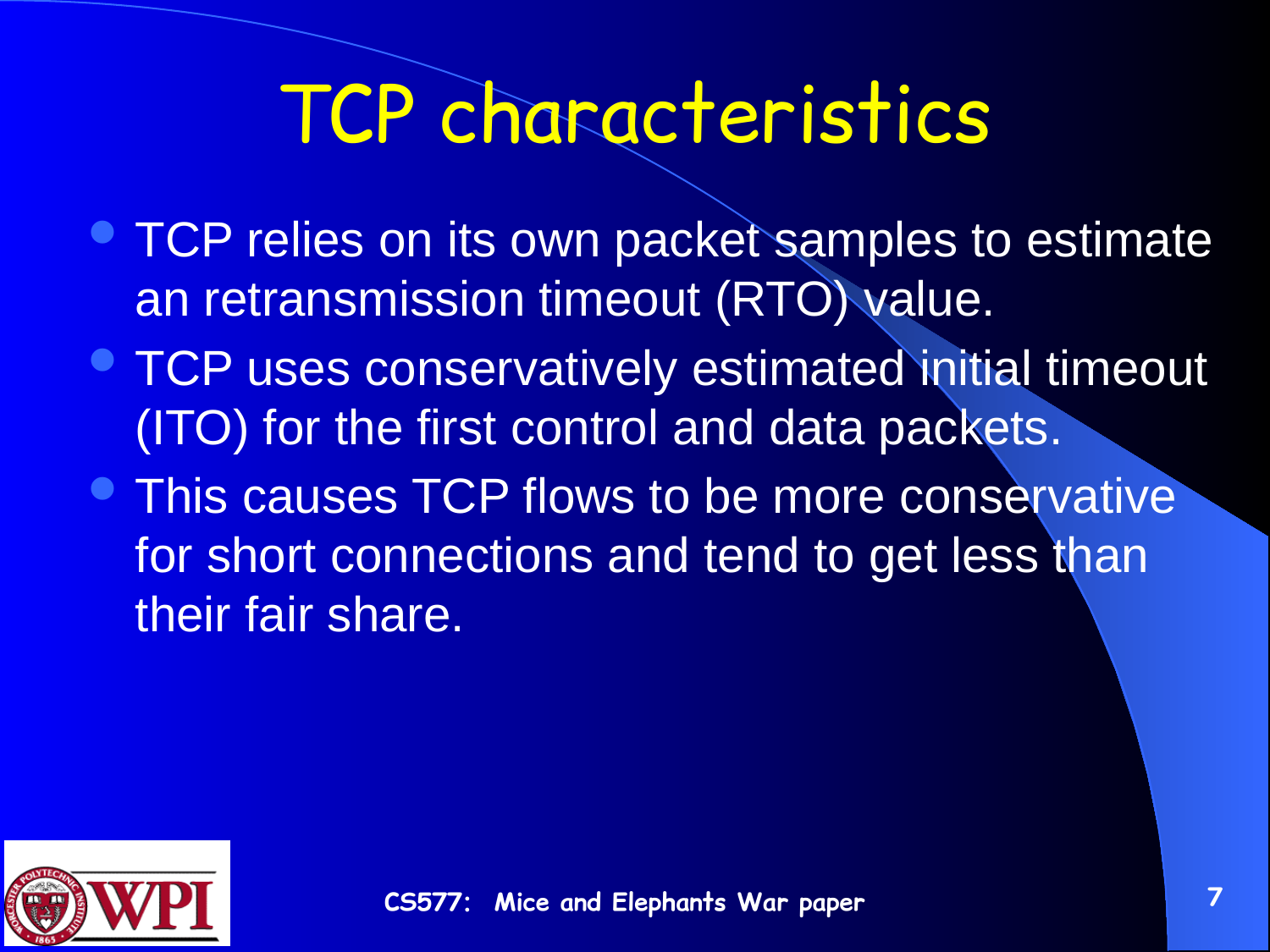

# TCP characteristics
TCP relies on its own packet samples to estimate an retransmission timeout (RTO) value.
TCP uses conservatively estimated initial timeout (ITO) for the first control and data packets.
This causes TCP flows to be more conservative for short connections and tend to get less than their fair share.
7
CS577:  Mice and Elephants War paper